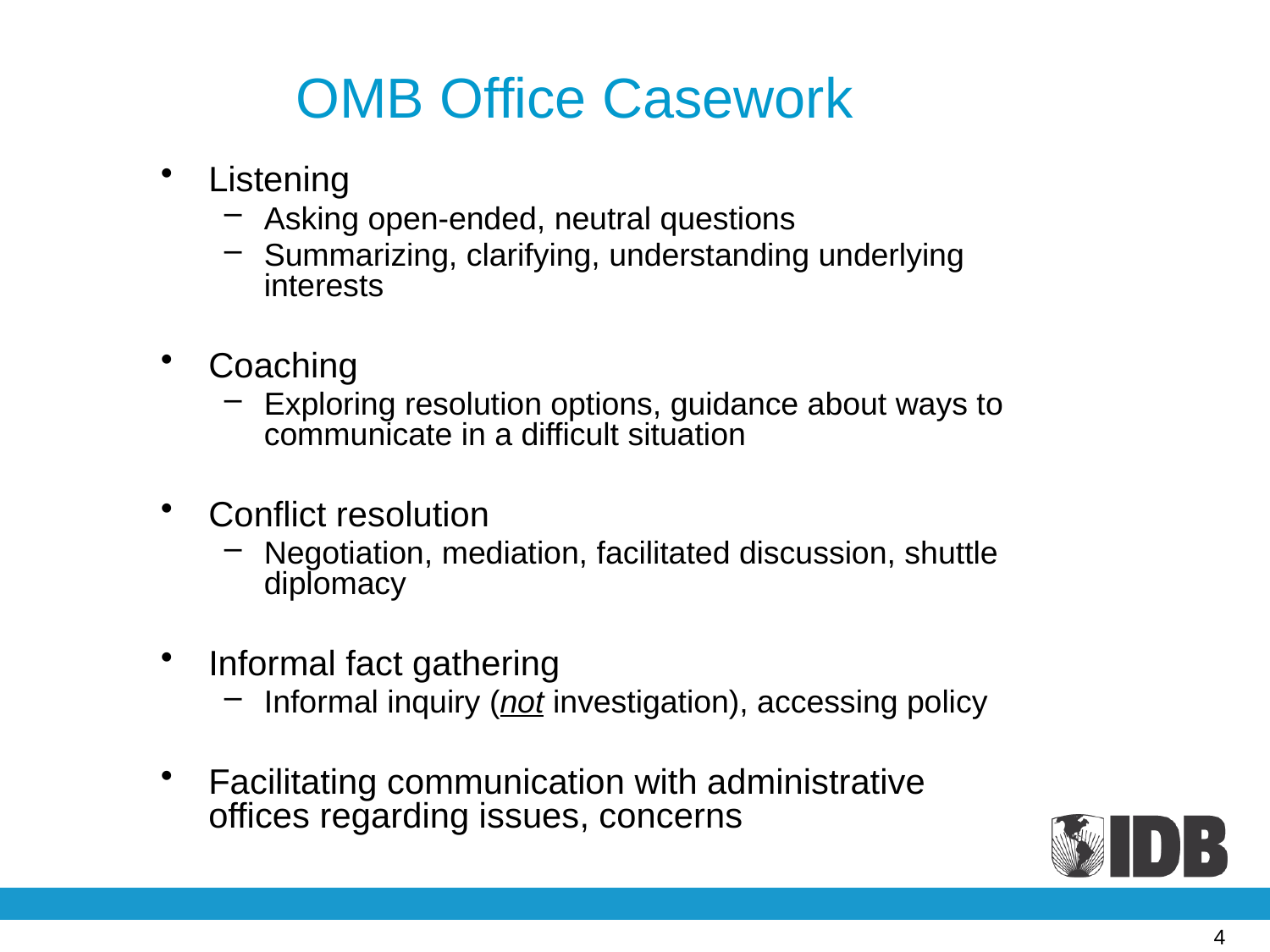

# OMB Office Casework
Listening
Asking open-ended, neutral questions
Summarizing, clarifying, understanding underlying interests

Coaching
Exploring resolution options, guidance about ways to communicate in a difficult situation

Conflict resolution
Negotiation, mediation, facilitated discussion, shuttle diplomacy

Informal fact gathering
Informal inquiry (not investigation), accessing policy

Facilitating communication with administrative offices regarding issues, concerns

4